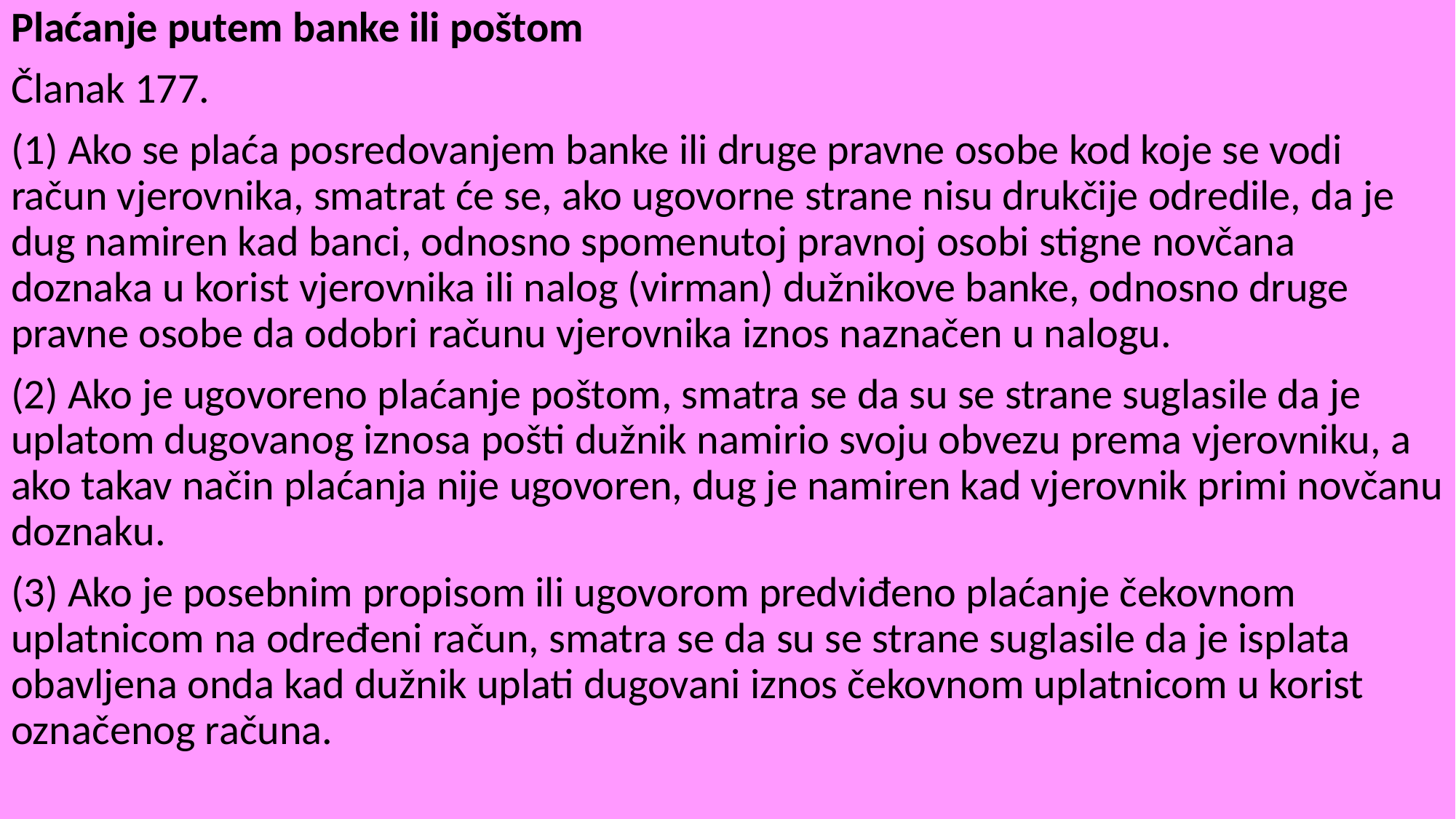

Plaćanje putem banke ili poštom
Članak 177.
(1) Ako se plaća posredovanjem banke ili druge pravne osobe kod koje se vodi račun vjerovnika, smatrat će se, ako ugovorne strane nisu drukčije odredile, da je dug namiren kad banci, odnosno spomenutoj pravnoj osobi stigne novčana doznaka u korist vjerovnika ili nalog (virman) dužnikove banke, odnosno druge pravne osobe da odobri računu vjerovnika iznos naznačen u nalogu.
(2) Ako je ugovoreno plaćanje poštom, smatra se da su se strane suglasile da je uplatom dugovanog iznosa pošti dužnik namirio svoju obvezu prema vjerovniku, a ako takav način plaćanja nije ugovoren, dug je namiren kad vjerovnik primi novčanu doznaku.
(3) Ako je posebnim propisom ili ugovorom predviđeno plaćanje čekovnom uplatnicom na određeni račun, smatra se da su se strane suglasile da je isplata obavljena onda kad dužnik uplati dugovani iznos čekovnom uplatnicom u korist označenog računa.